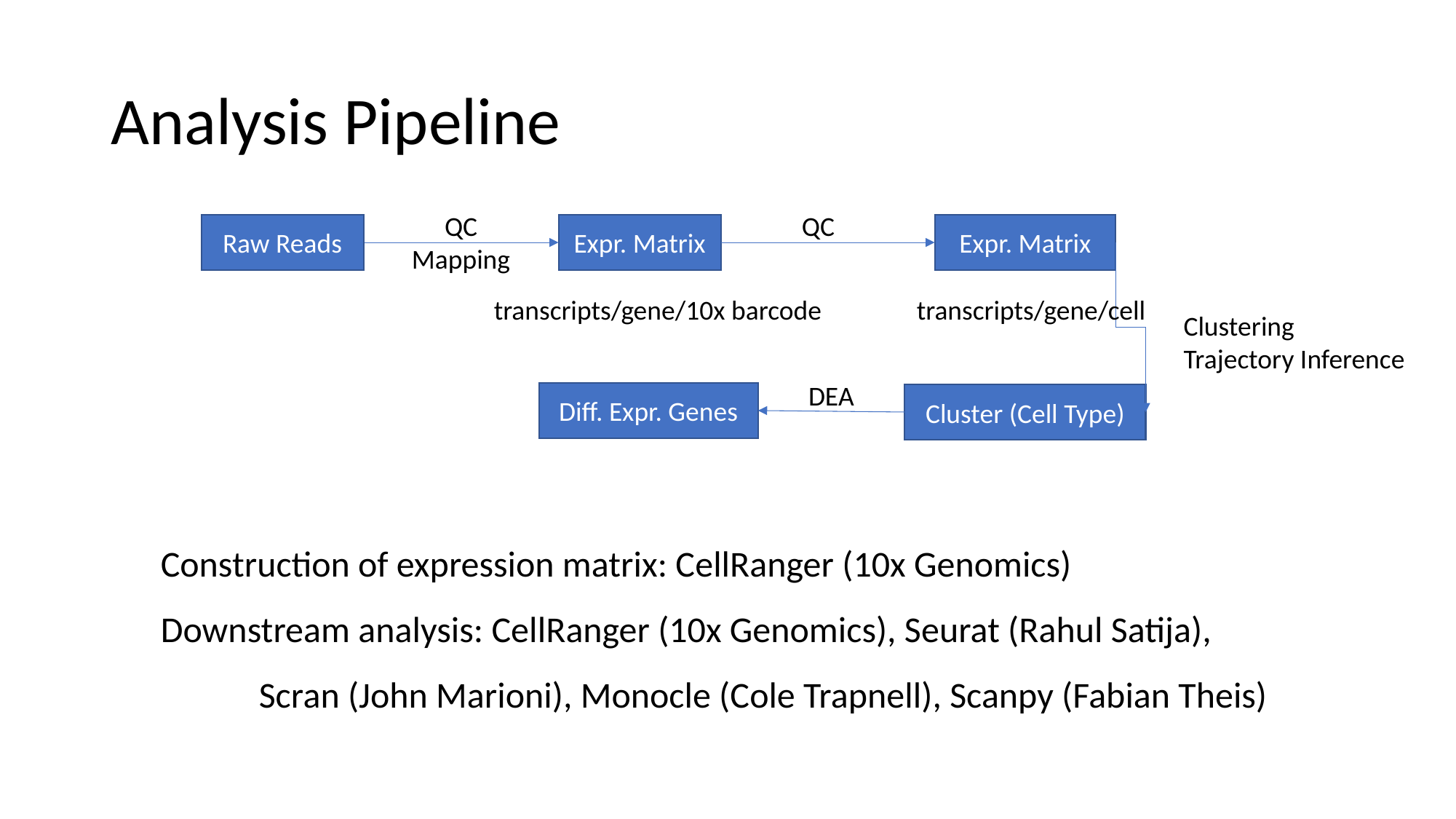

# Analysis Pipeline
QC
Mapping
QC
Raw Reads
Expr. Matrix
Expr. Matrix
transcripts/gene/10x barcode
transcripts/gene/cell
Clustering
Trajectory Inference
DEA
Diff. Expr. Genes
Cluster (Cell Type)
Construction of expression matrix: CellRanger (10x Genomics)
Downstream analysis: CellRanger (10x Genomics), Seurat (Rahul Satija),
            Scran (John Marioni), Monocle (Cole Trapnell), Scanpy (Fabian Theis)